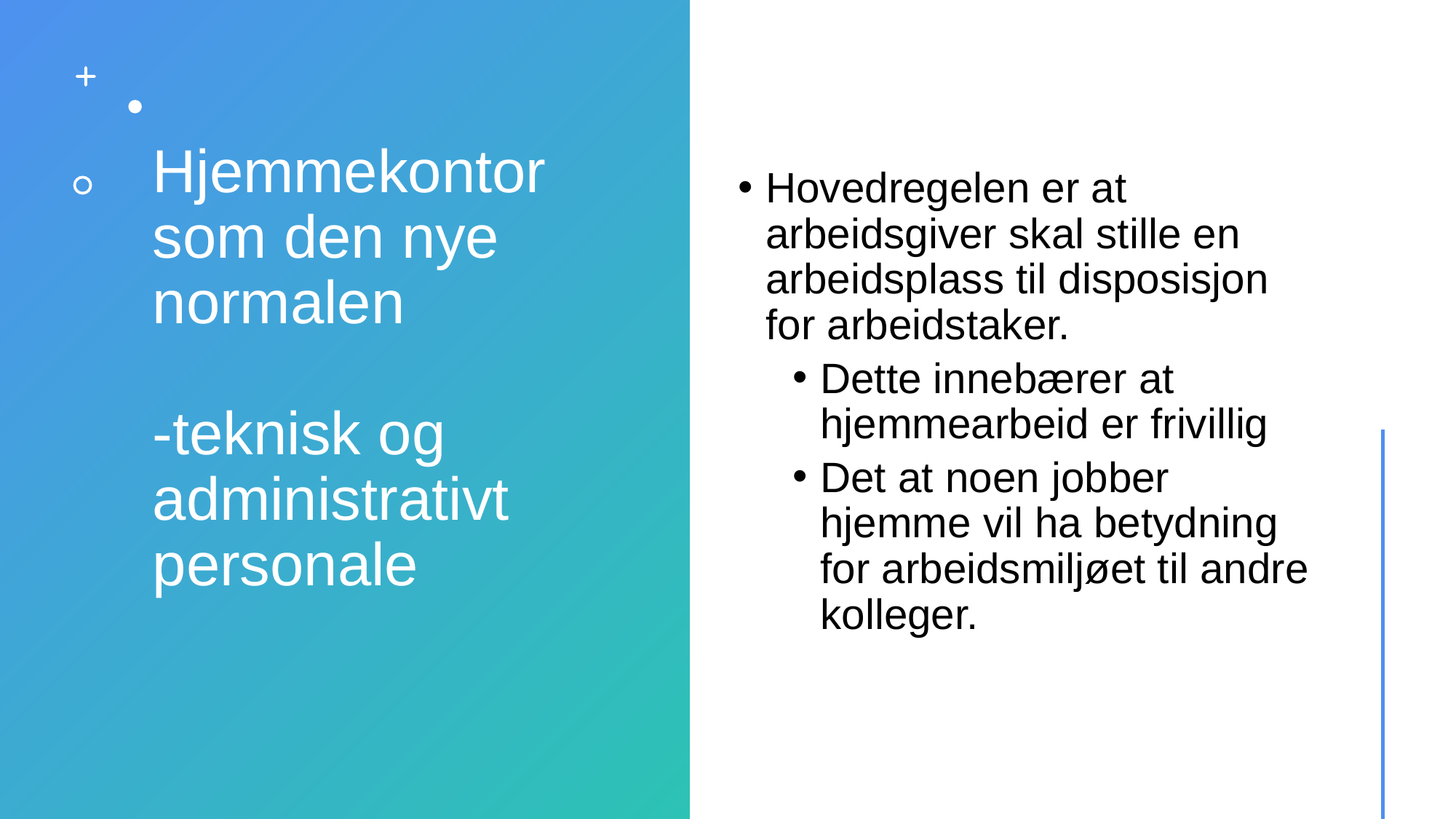

# Hjemmekontor som den nye normalen -teknisk og administrativt personale

Hovedregelen er at arbeidsgiver skal stille en arbeidsplass til disposisjon for arbeidstaker.
Dette innebærer at hjemmearbeid er frivillig
Det at noen jobber hjemme vil ha betydning for arbeidsmiljøet til andre kolleger.